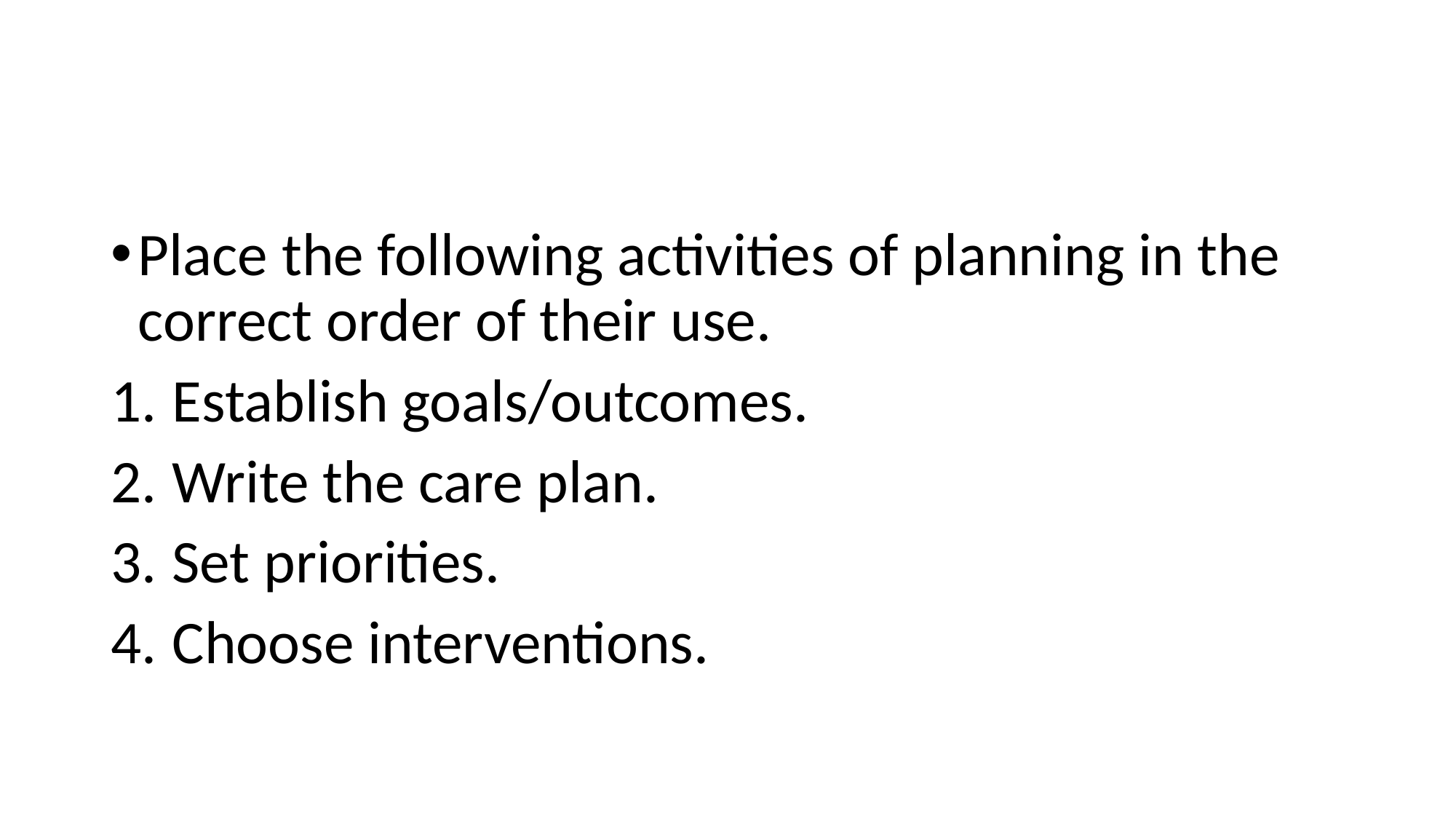

#
Place the following activities of planning in the correct order of their use.
Establish goals/outcomes.
Write the care plan.
Set priorities.
Choose interventions.